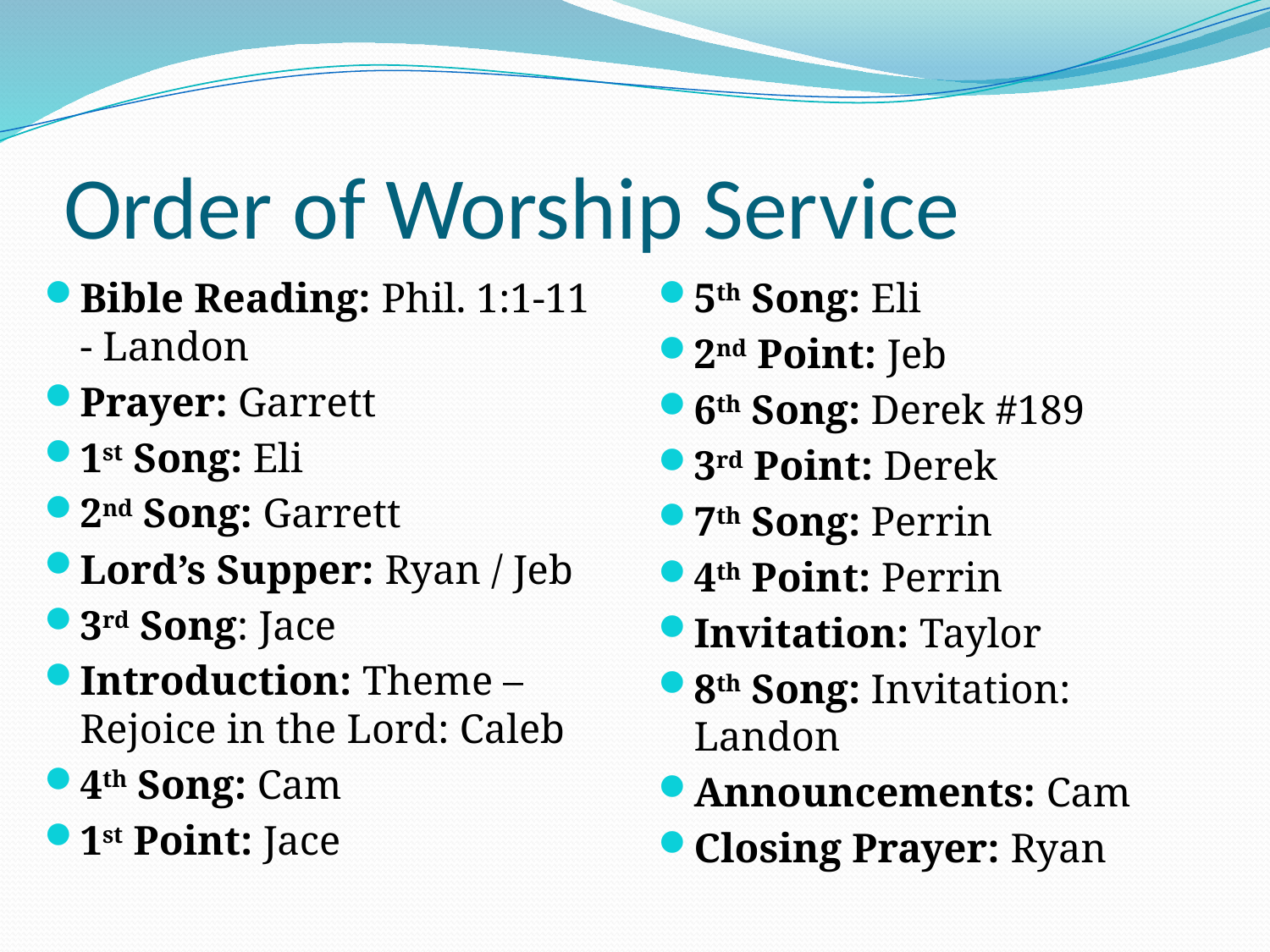

# Order of Worship Service
Bible Reading: Phil. 1:1-11 - Landon
Prayer: Garrett
1st Song: Eli
2nd Song: Garrett
Lord’s Supper: Ryan / Jeb
3rd Song: Jace
Introduction: Theme – Rejoice in the Lord: Caleb
4th Song: Cam
1st Point: Jace
5th Song: Eli
2nd Point: Jeb
6th Song: Derek #189
3rd Point: Derek
7th Song: Perrin
4th Point: Perrin
Invitation: Taylor
8th Song: Invitation: Landon
Announcements: Cam
Closing Prayer: Ryan